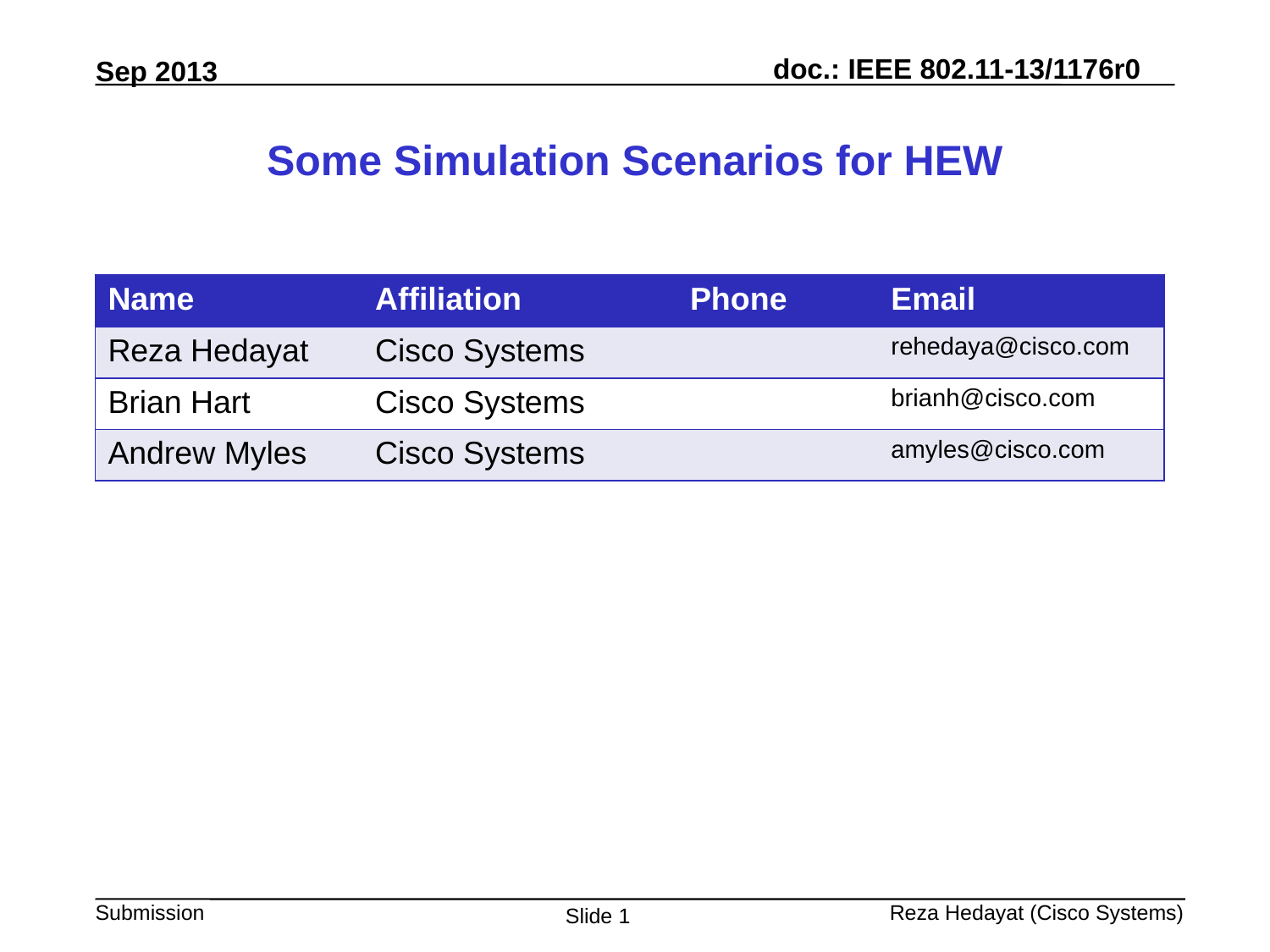

# Some Simulation Scenarios for HEW
| Name | Affiliation | Phone | Email |
| --- | --- | --- | --- |
| Reza Hedayat | Cisco Systems |  | rehedaya@cisco.com |
| Brian Hart | Cisco Systems |  | brianh@cisco.com |
| Andrew Myles | Cisco Systems |  | amyles@cisco.com |